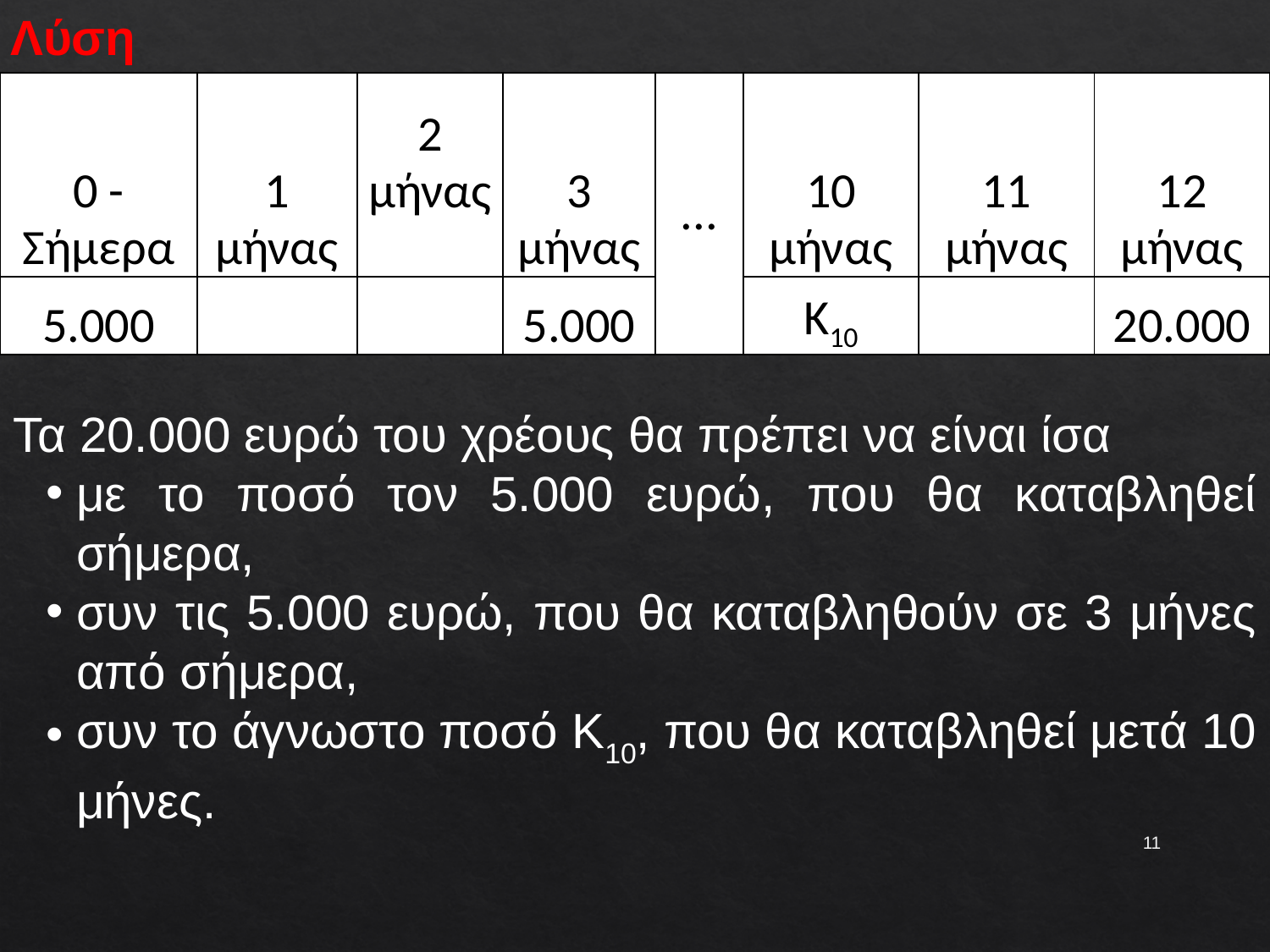

Λύση
| 0 - Σήμερα | 1 μήνας | 2 μήνας | 3 μήνας | ... | 10 μήνας | 11 μήνας | 12 μήνας |
| --- | --- | --- | --- | --- | --- | --- | --- |
| 5.000 |  |  | 5.000 |  | Κ10 |  | 20.000 |
Τα 20.000 ευρώ του χρέους θα πρέπει να είναι ίσα
με το ποσό τον 5.000 ευρώ, που θα καταβληθεί σήμερα,
συν τις 5.000 ευρώ, που θα καταβληθούν σε 3 μήνες από σήμερα,
συν το άγνωστο ποσό Κ10, που θα καταβληθεί μετά 10 μήνες.

11